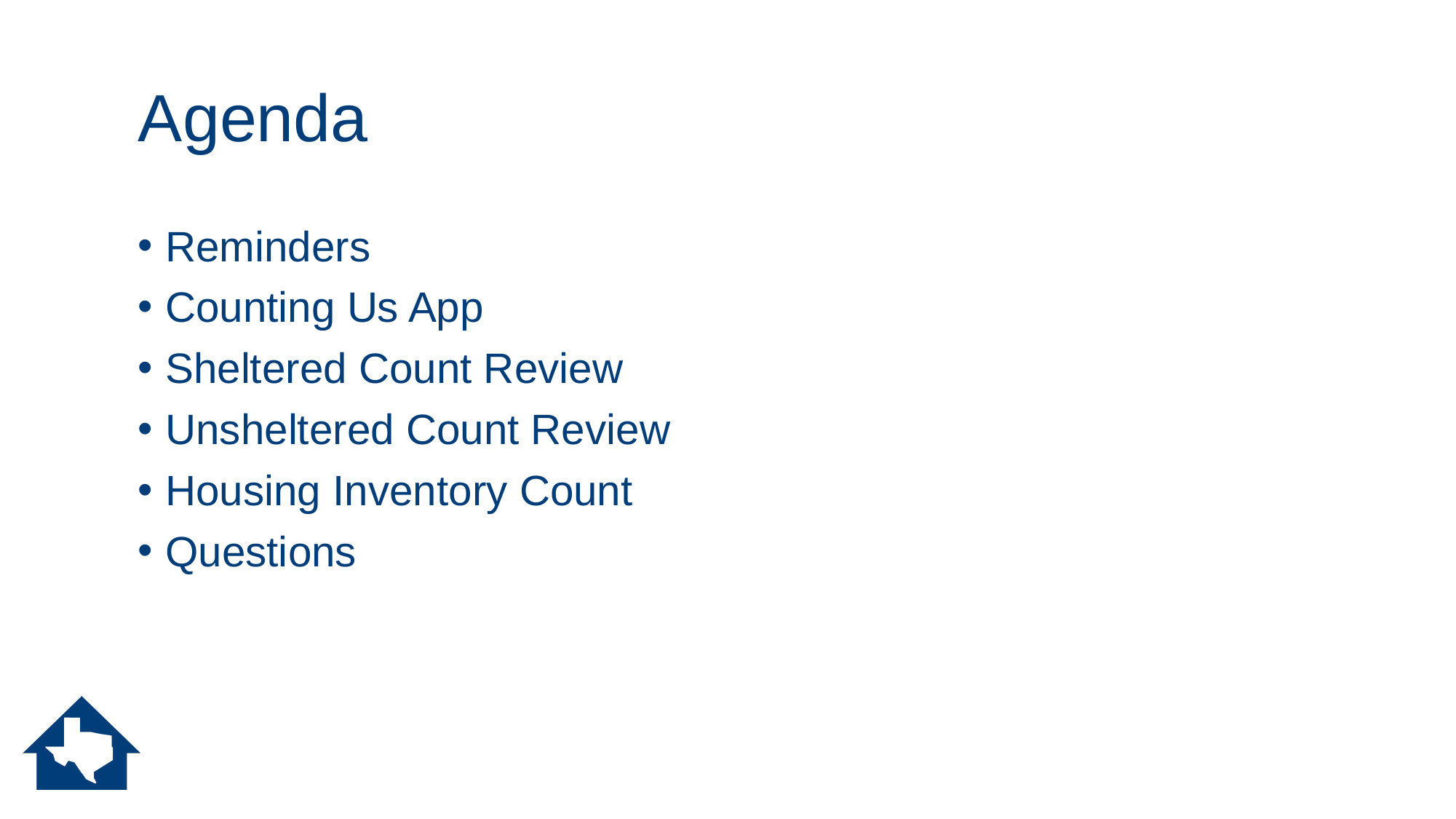

# Agenda
Reminders
Counting Us App
Sheltered Count Review
Unsheltered Count Review
Housing Inventory Count
Questions